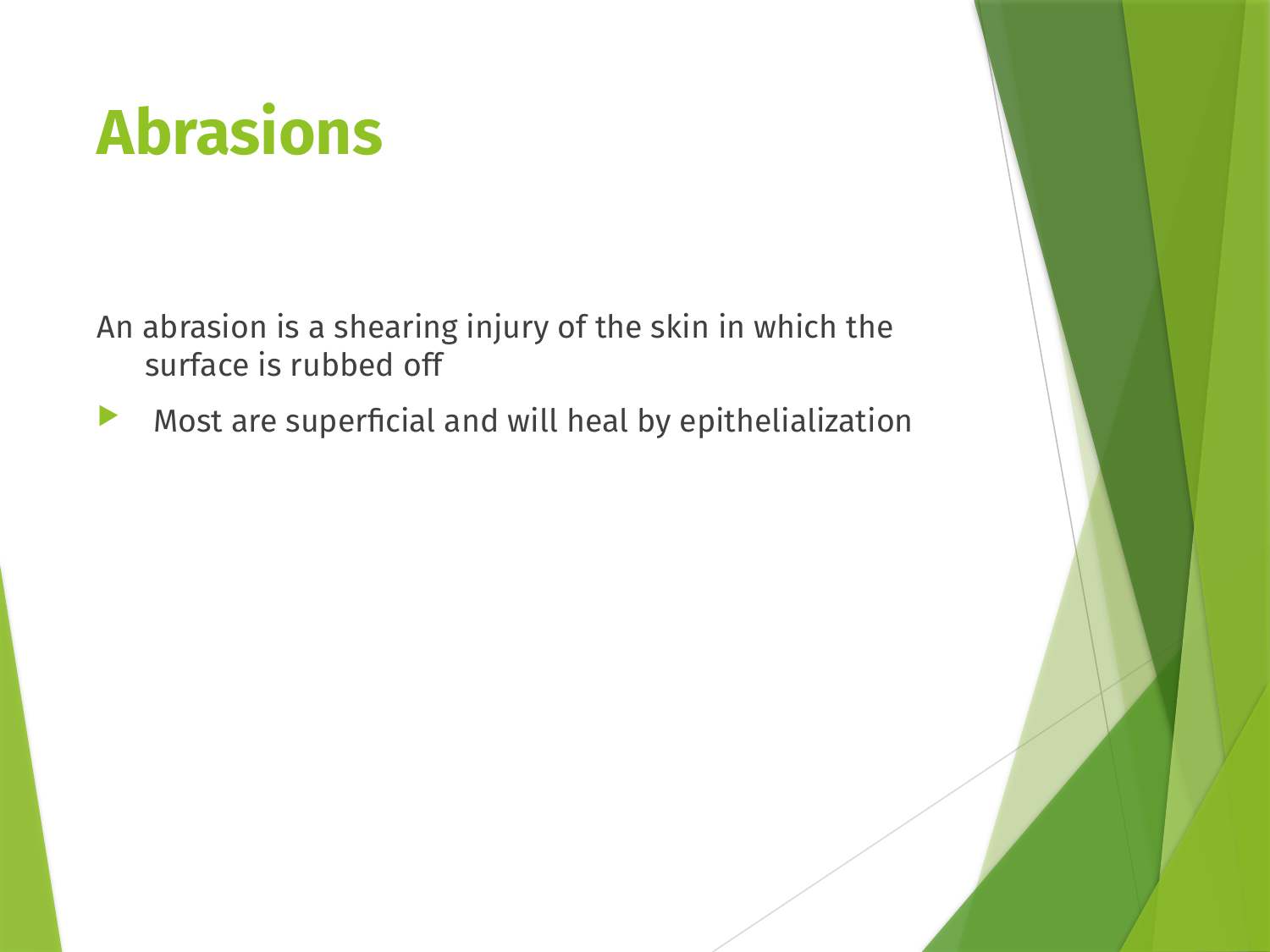

# Abrasions
An abrasion is a shearing injury of the skin in which the surface is rubbed off
 Most are superficial and will heal by epithelialization